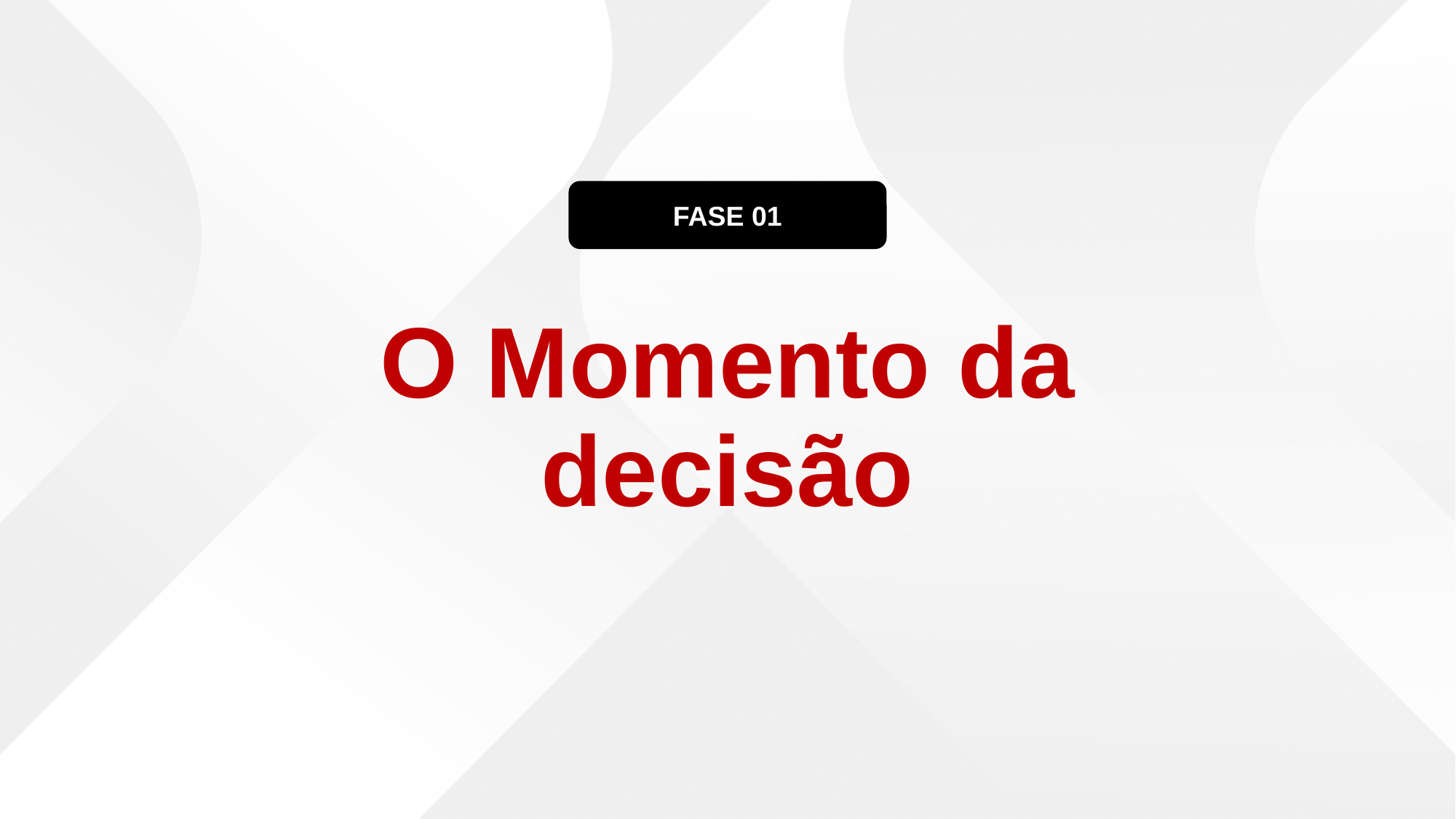

# O Momento da decisão
FASE 01